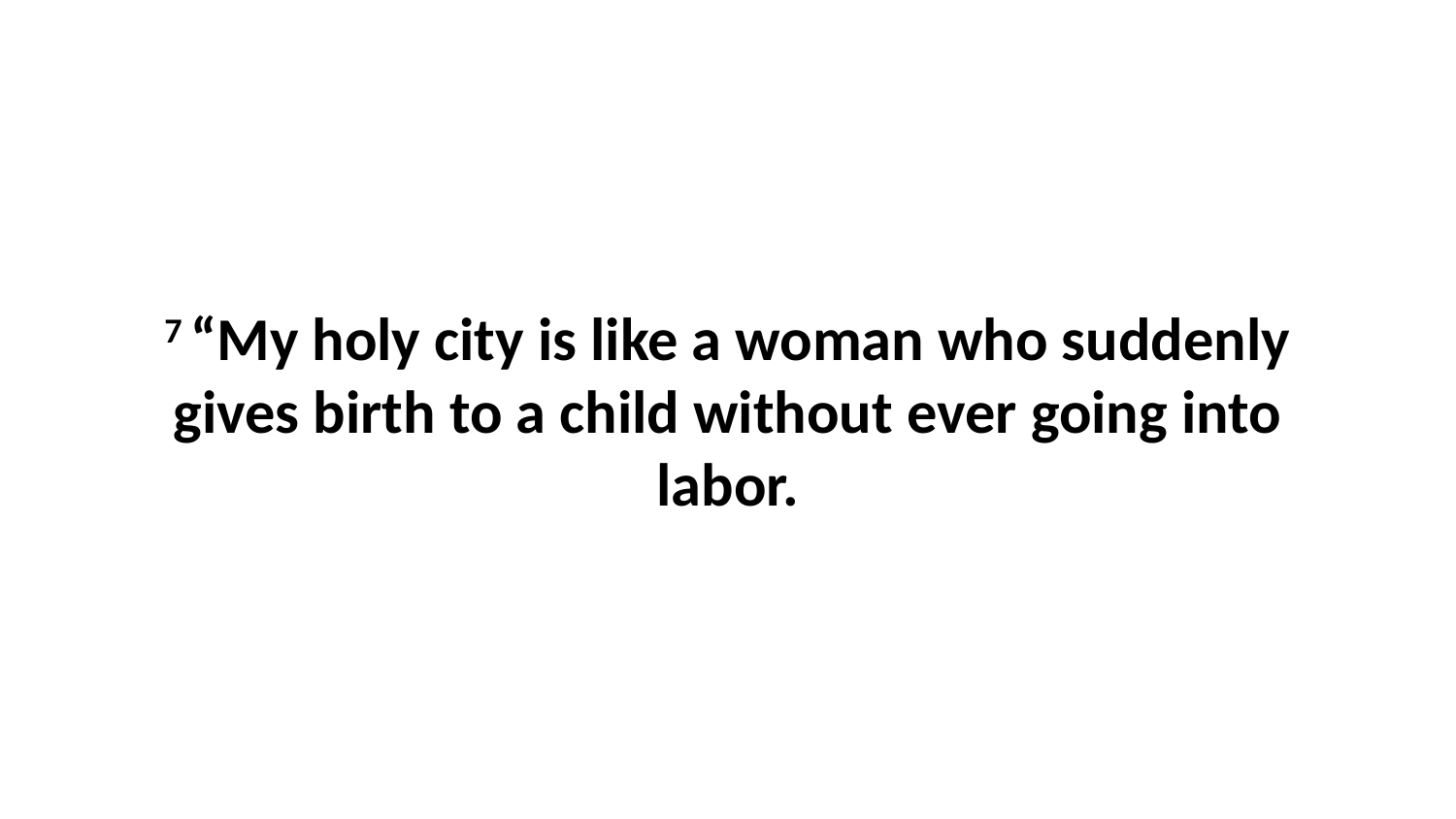

7 “My holy city is like a woman who suddenly gives birth to a child without ever going into labor.